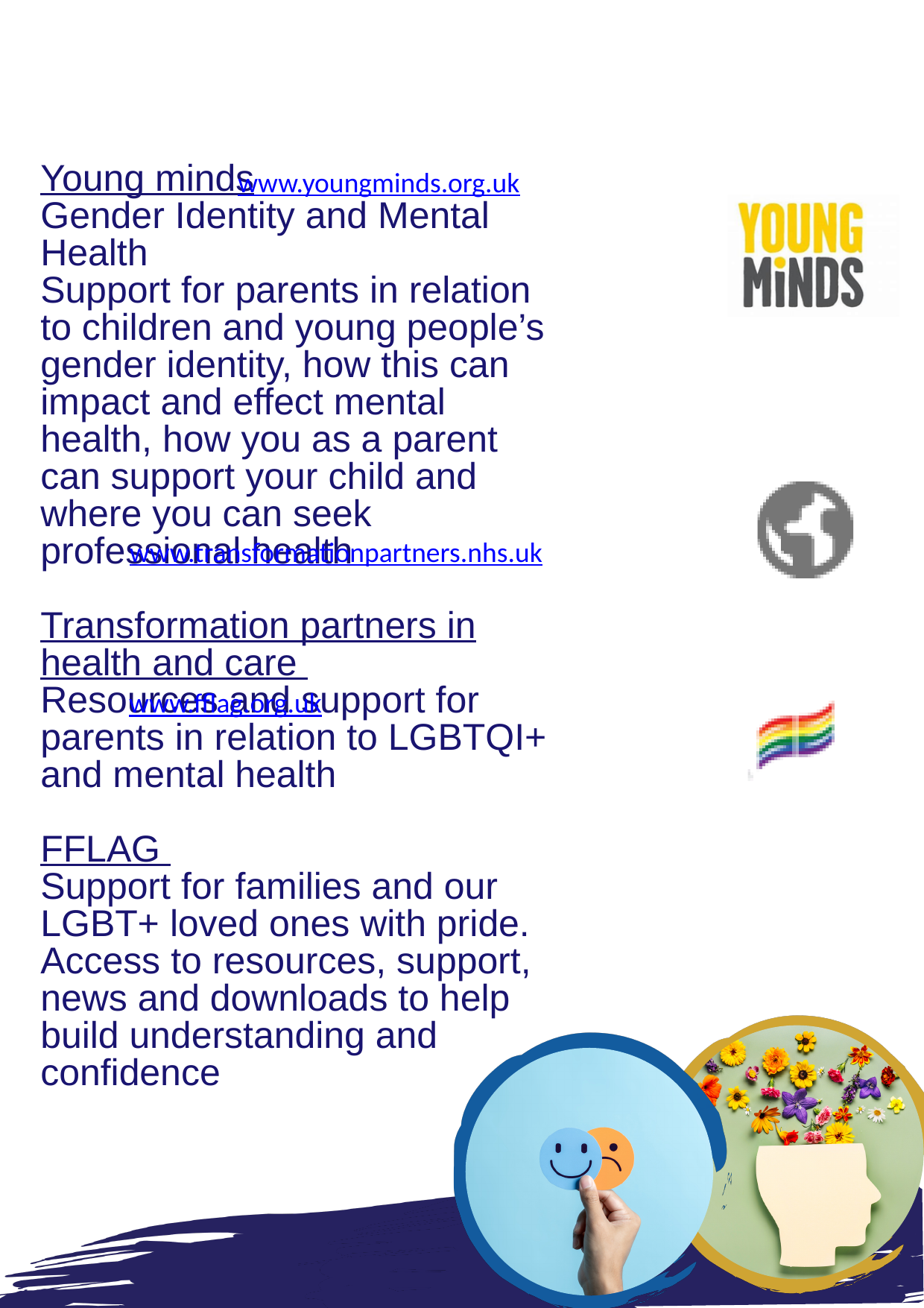

www.youngminds.org.uk
Young minds
Gender Identity and Mental Health
Support for parents in relation to children and young people’s gender identity, how this can impact and effect mental health, how you as a parent can support your child and where you can seek professional health

Transformation partners in health and care
Resources and support for parents in relation to LGBTQI+ and mental health

FFLAG
Support for families and our LGBT+ loved ones with pride.
Access to resources, support, news and downloads to help build understanding and confidence

www.transformationpartners.nhs.uk
www.fflag.org.uk